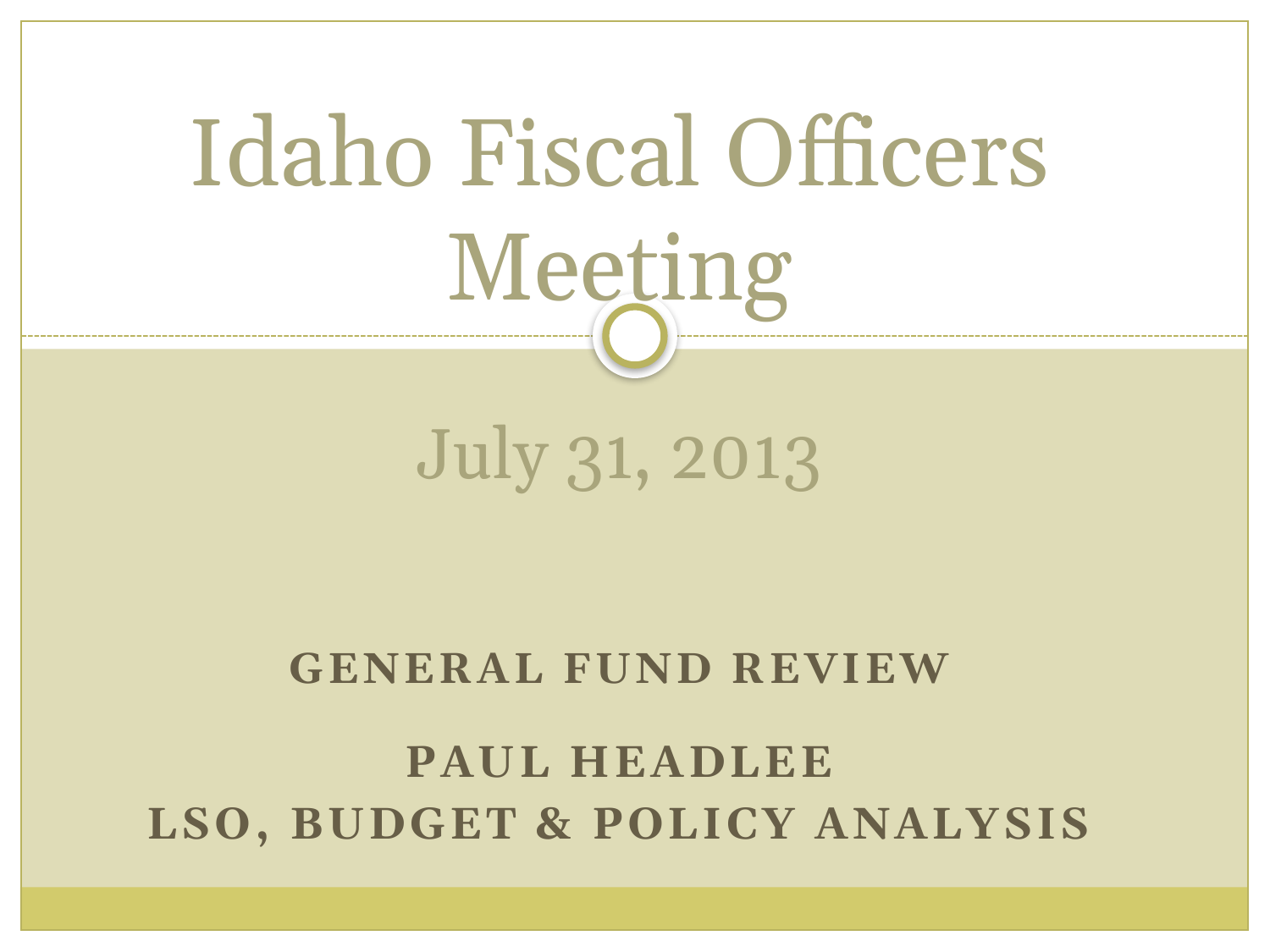

# Idaho Fiscal Officers Meeting July 31, 2013
General Fund Review

Paul Headlee
LSO, Budget & Policy Analysis